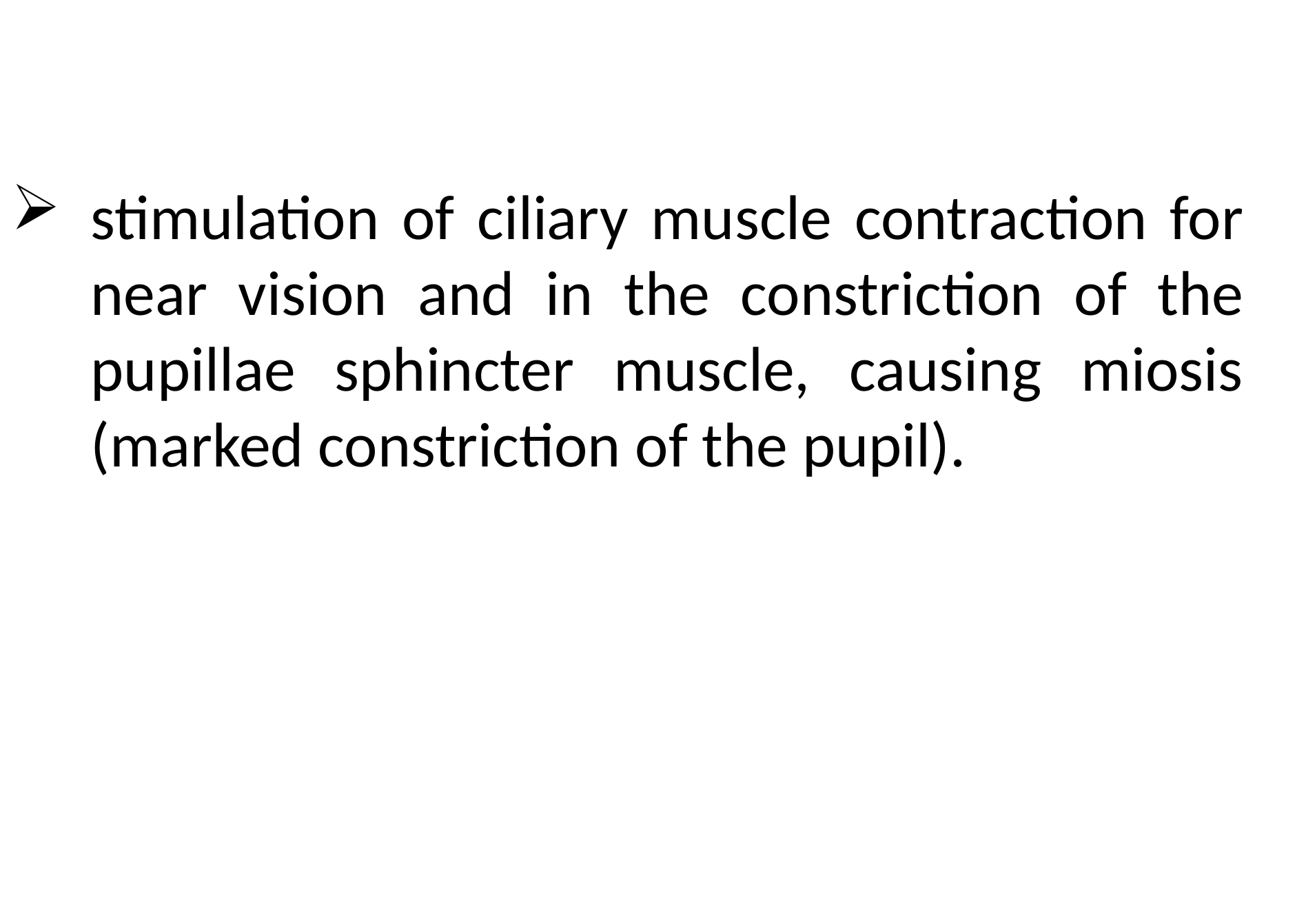

stimulation of ciliary muscle contraction for near vision and in the constriction of the pupillae sphincter muscle, causing miosis (marked constriction of the pupil).